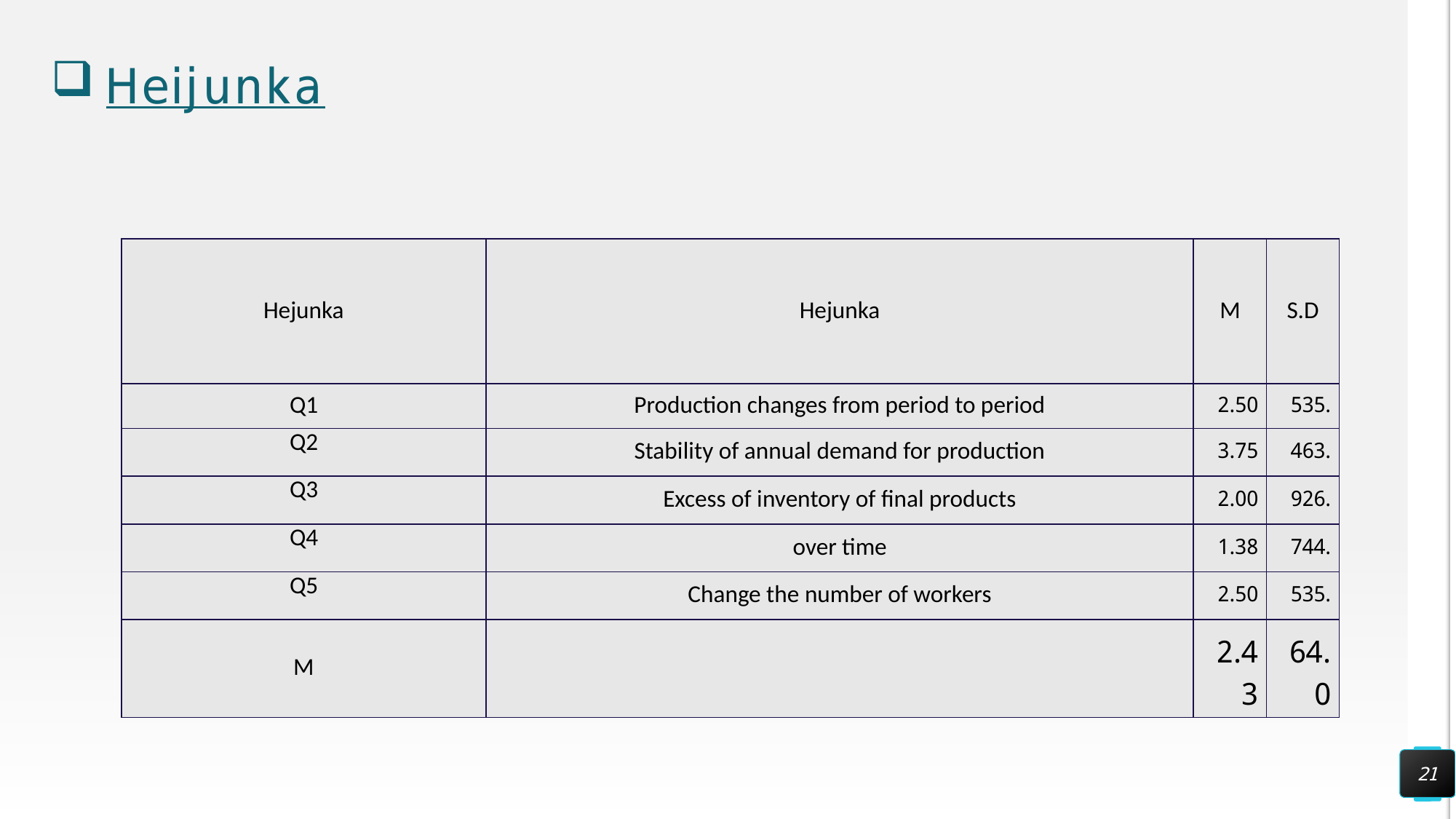

Heijunka
| Hejunka | Hejunka | M | S.D |
| --- | --- | --- | --- |
| Q1 | Production changes from period to period | 2.50 | .535 |
| Q2 | Stability of annual demand for production | 3.75 | .463 |
| Q3 | Excess of inventory of final products | 2.00 | .926 |
| Q4 | over time | 1.38 | .744 |
| Q5 | Change the number of workers | 2.50 | .535 |
| M |  | 2.43 | .640 |
21